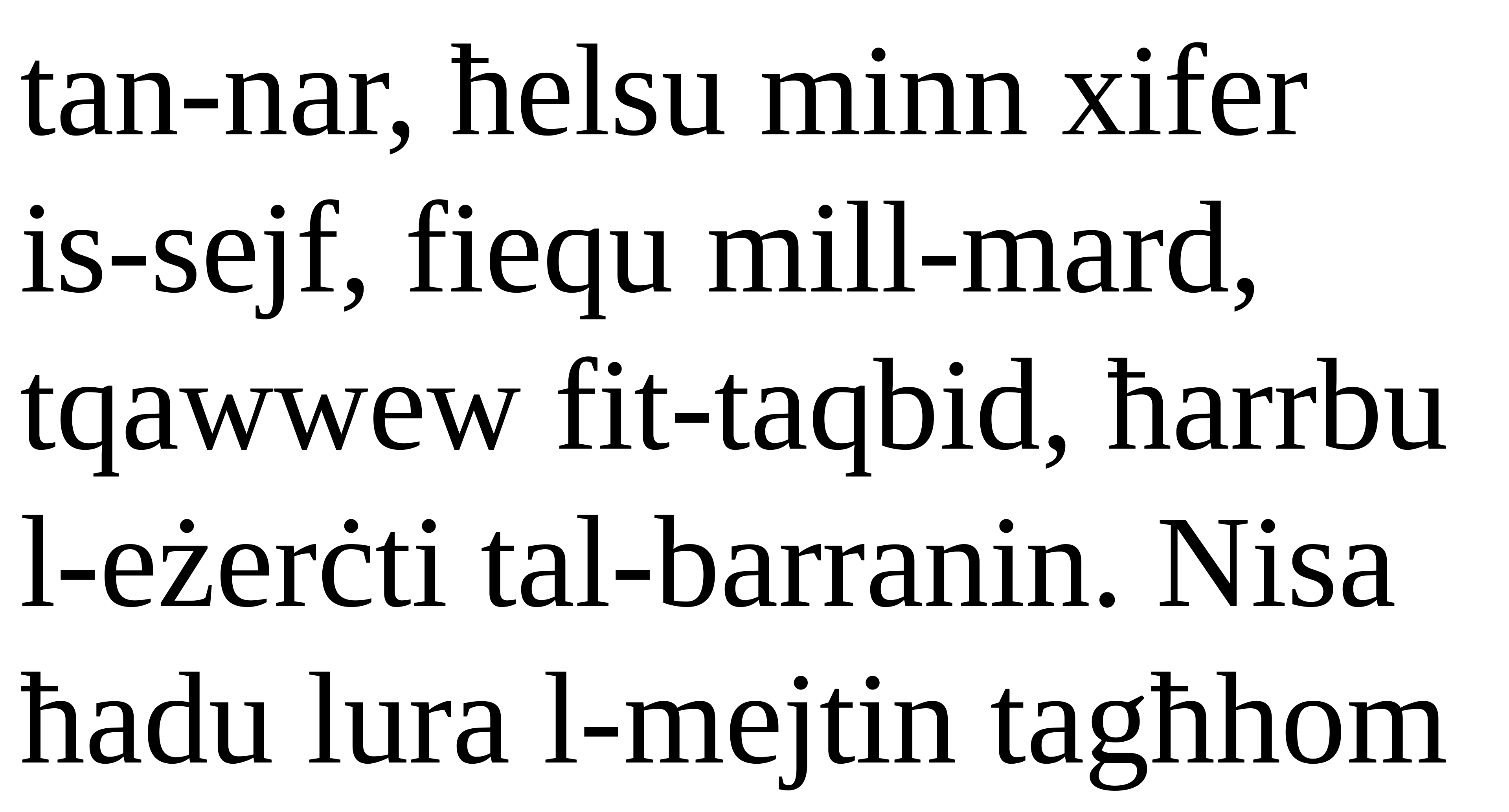

tan-nar, ħelsu minn xifer
is-sejf, fiequ mill-mard, tqawwew fit-taqbid, ħarrbu l-eżerċti tal-barranin. Nisa ħadu lura l-mejtin tagħhom